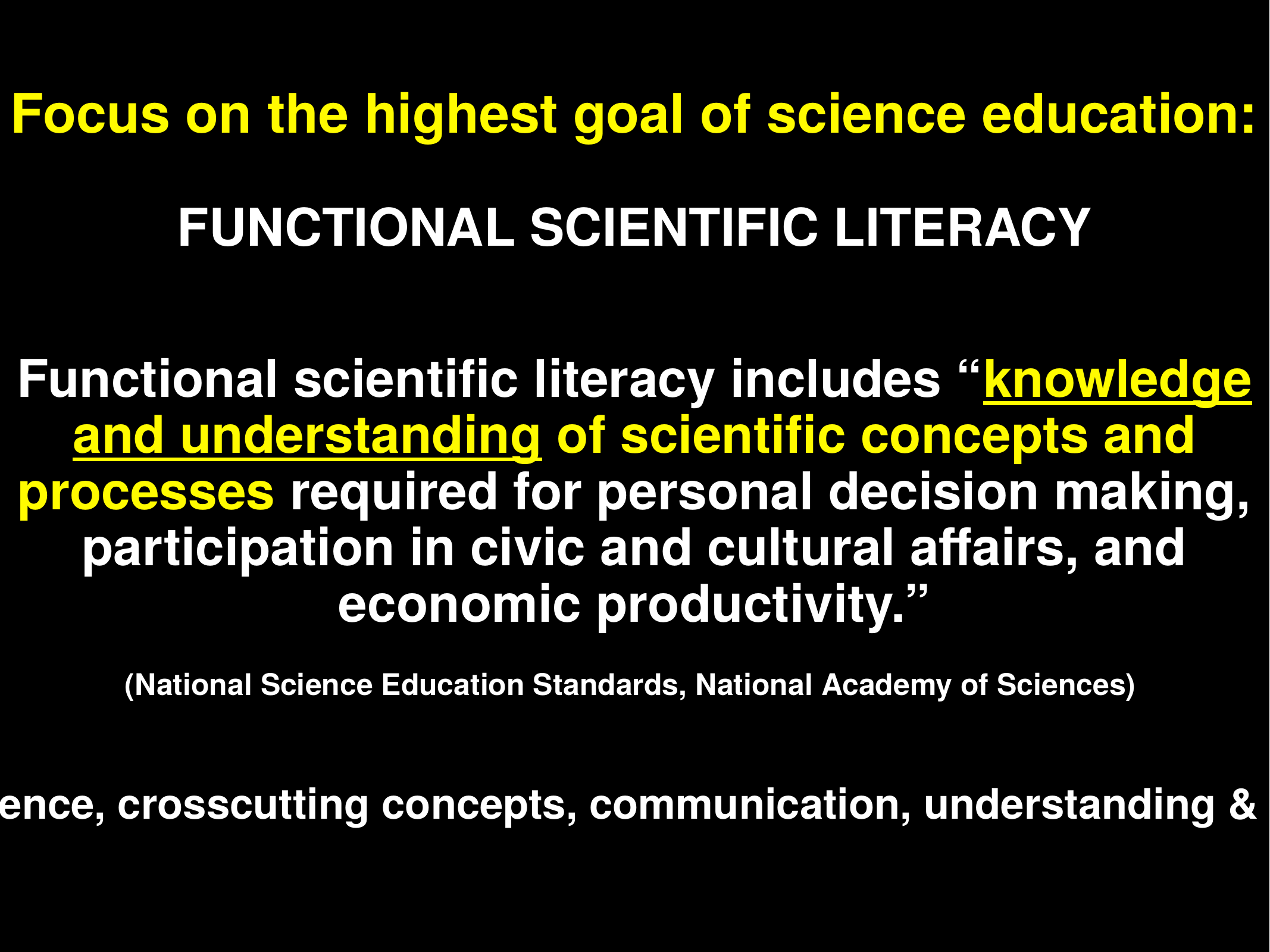

Focus on the highest goal of science education:

FUNCTIONAL SCIENTIFIC LITERACY
Functional scientific literacy includes “knowledge and understanding of scientific concepts and processes required for personal decision making, participation in civic and cultural affairs, and economic productivity.”

(National Science Education Standards, National Academy of Sciences)
PBL, argument from evidence, crosscutting concepts, communication, understanding & constructing models, etc